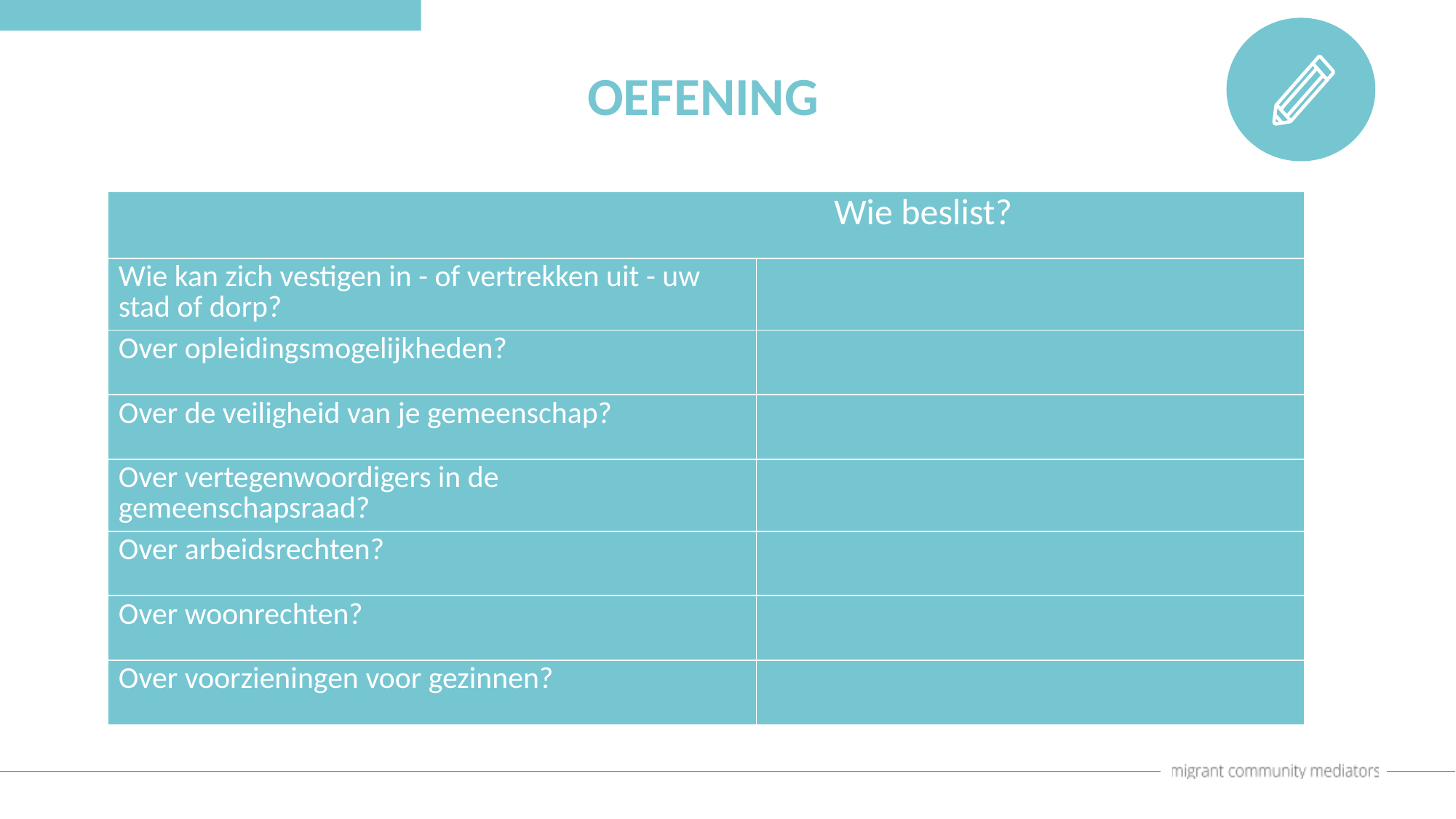

OEFENING

| Wie beslist? |  |
| --- | --- |
| Wie kan zich vestigen in - of vertrekken uit - uw stad of dorp? |  |
| Over opleidingsmogelijkheden? |  |
| Over de veiligheid van je gemeenschap? |  |
| Over vertegenwoordigers in de gemeenschapsraad? |  |
| Over arbeidsrechten? |  |
| Over woonrechten? |  |
| Over voorzieningen voor gezinnen? |  |